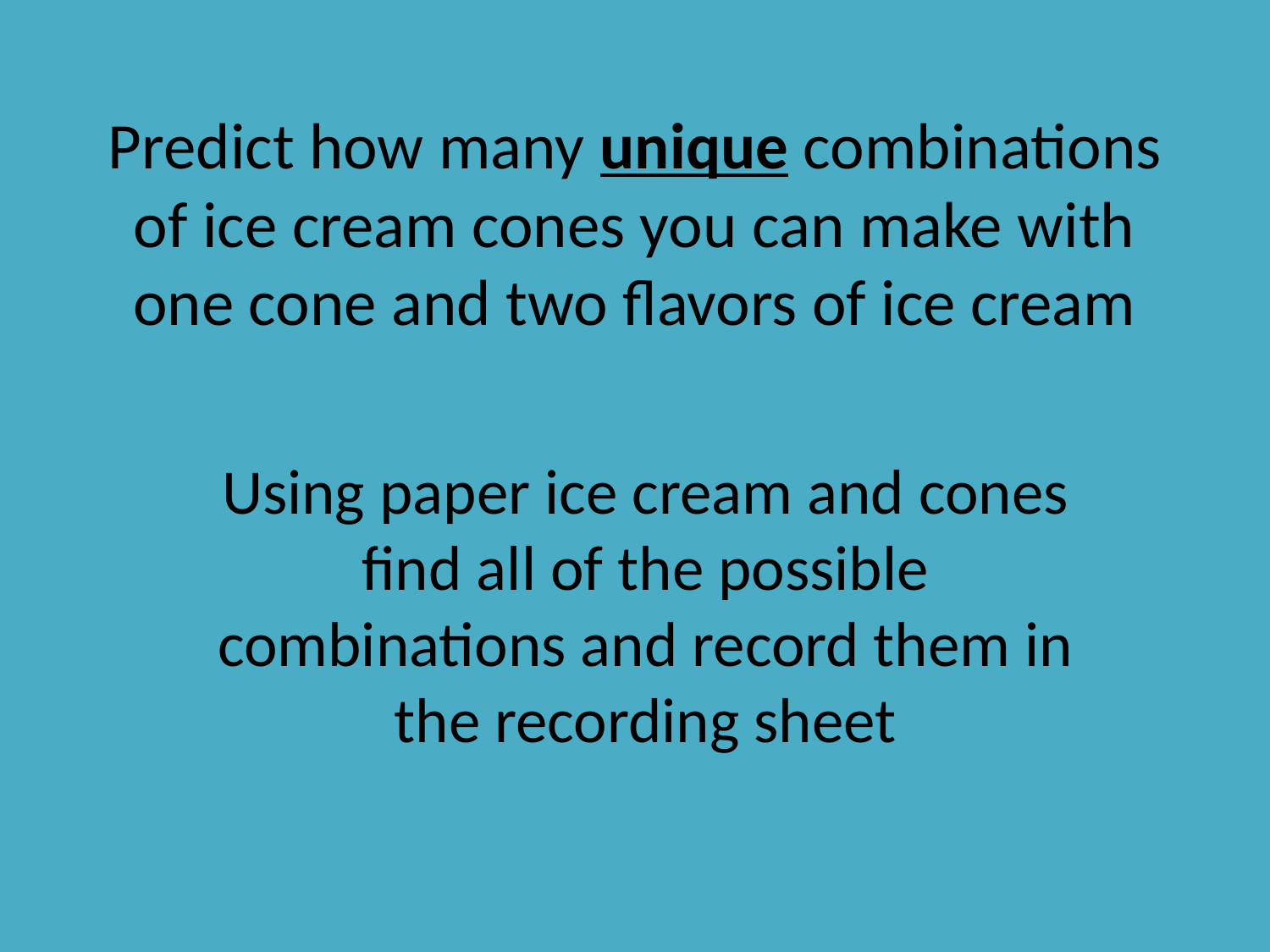

# Predict how many unique combinations of ice cream cones you can make with one cone and two flavors of ice cream
Using paper ice cream and cones find all of the possible combinations and record them in the recording sheet